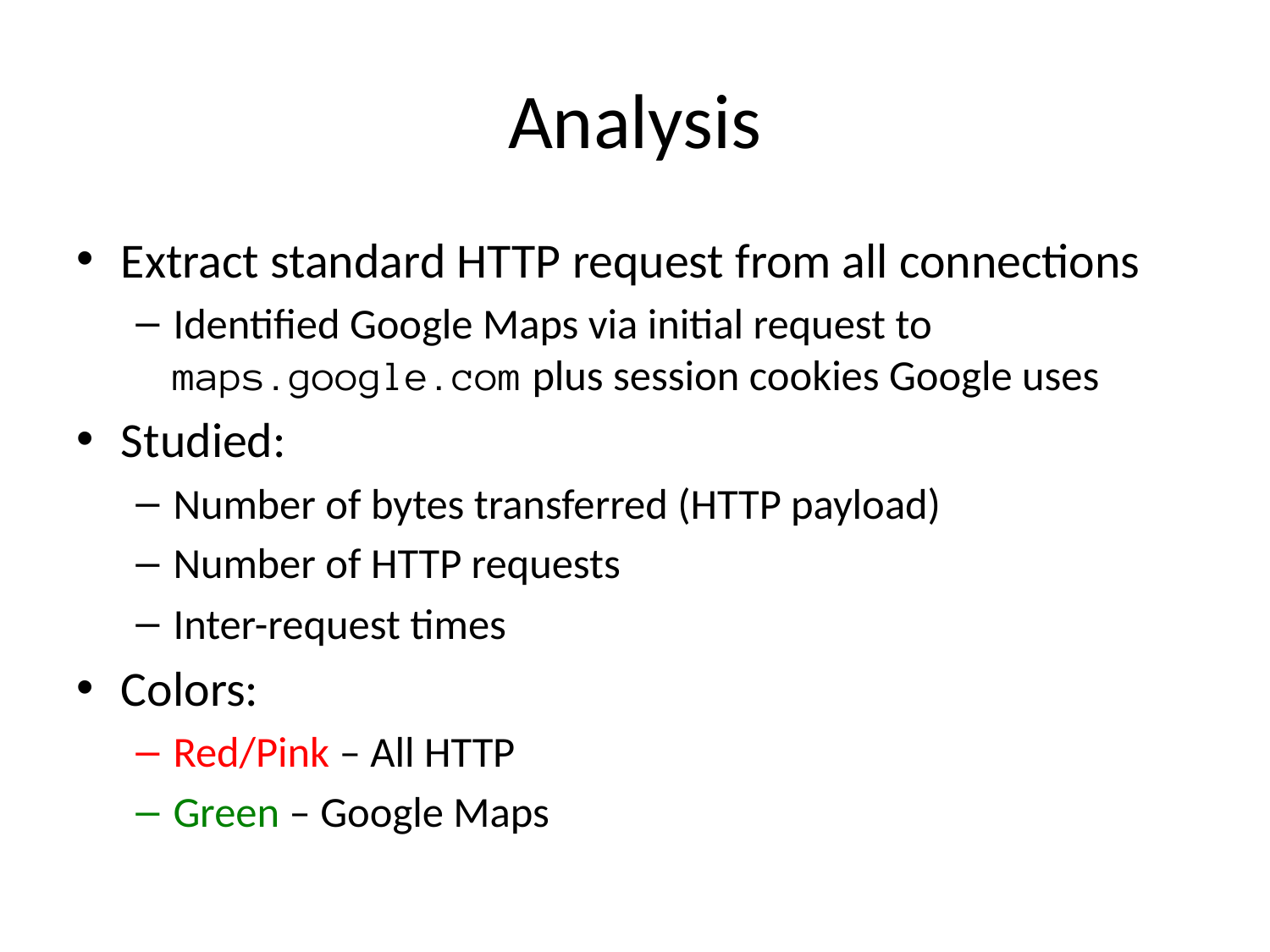

# Analysis
Extract standard HTTP request from all connections
Identified Google Maps via initial request to  maps.google.com plus session cookies Google uses
Studied:
Number of bytes transferred (HTTP payload)
Number of HTTP requests
Inter-request times
Colors:
Red/Pink – All HTTP
Green – Google Maps